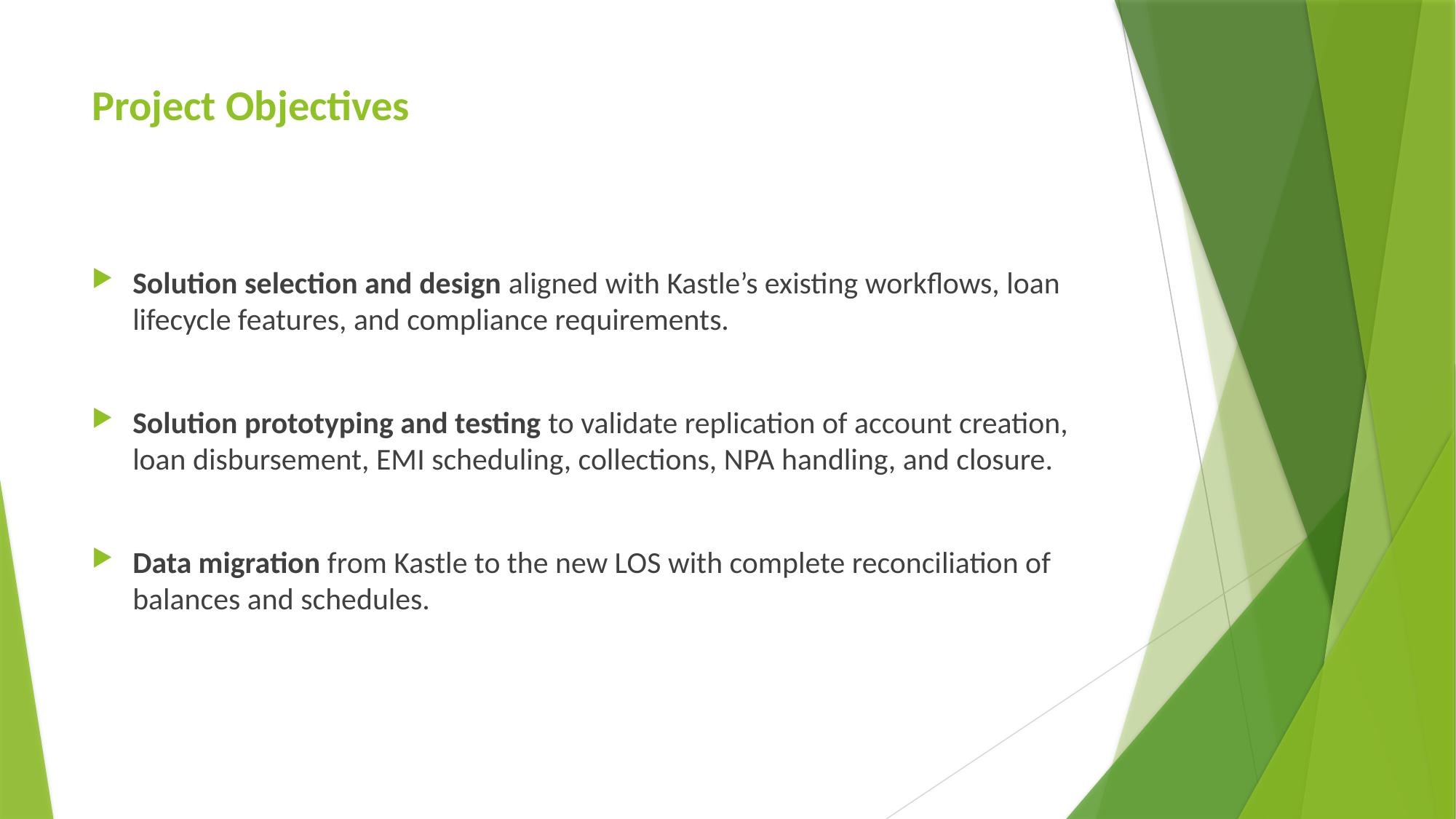

# Project Objectives
Solution selection and design aligned with Kastle’s existing workflows, loan lifecycle features, and compliance requirements.

Solution prototyping and testing to validate replication of account creation, loan disbursement, EMI scheduling, collections, NPA handling, and closure.

Data migration from Kastle to the new LOS with complete reconciliation of balances and schedules.